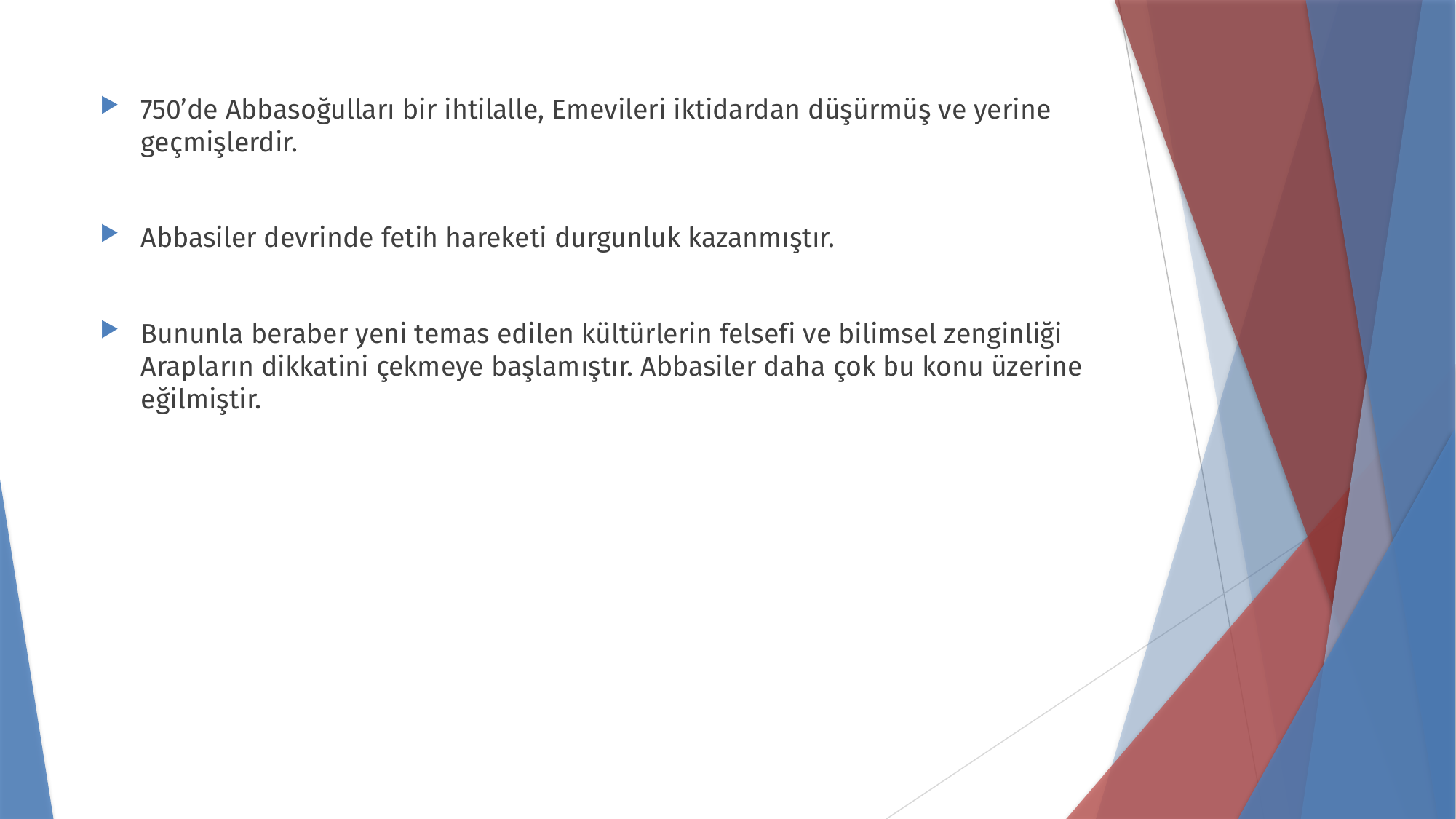

750’de Abbasoğulları bir ihtilalle, Emevileri iktidardan düşürmüş ve yerine geçmişlerdir.

Abbasiler devrinde fetih hareketi durgunluk kazanmıştır.

Bununla beraber yeni temas edilen kültürlerin felsefi ve bilimsel zenginliği Arapların dikkatini çekmeye başlamıştır. Abbasiler daha çok bu konu üzerine eğilmiştir.